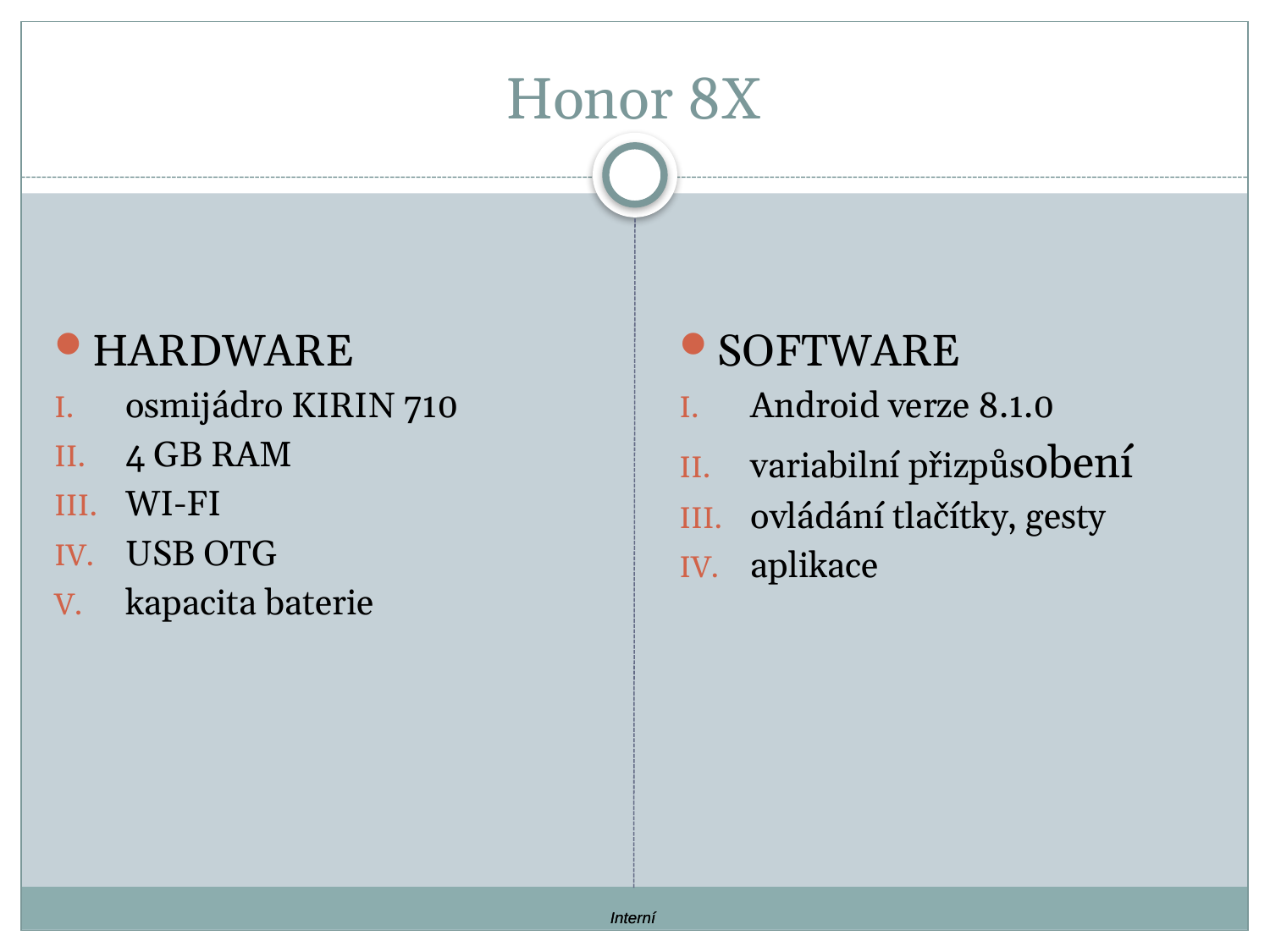

# Honor 8X
HARDWARE
osmijádro KIRIN 710
4 GB RAM
WI-FI
USB OTG
kapacita baterie

SOFTWARE
Android verze 8.1.0
variabilní přizpůsobení
ovládání tlačítky, gesty
aplikace